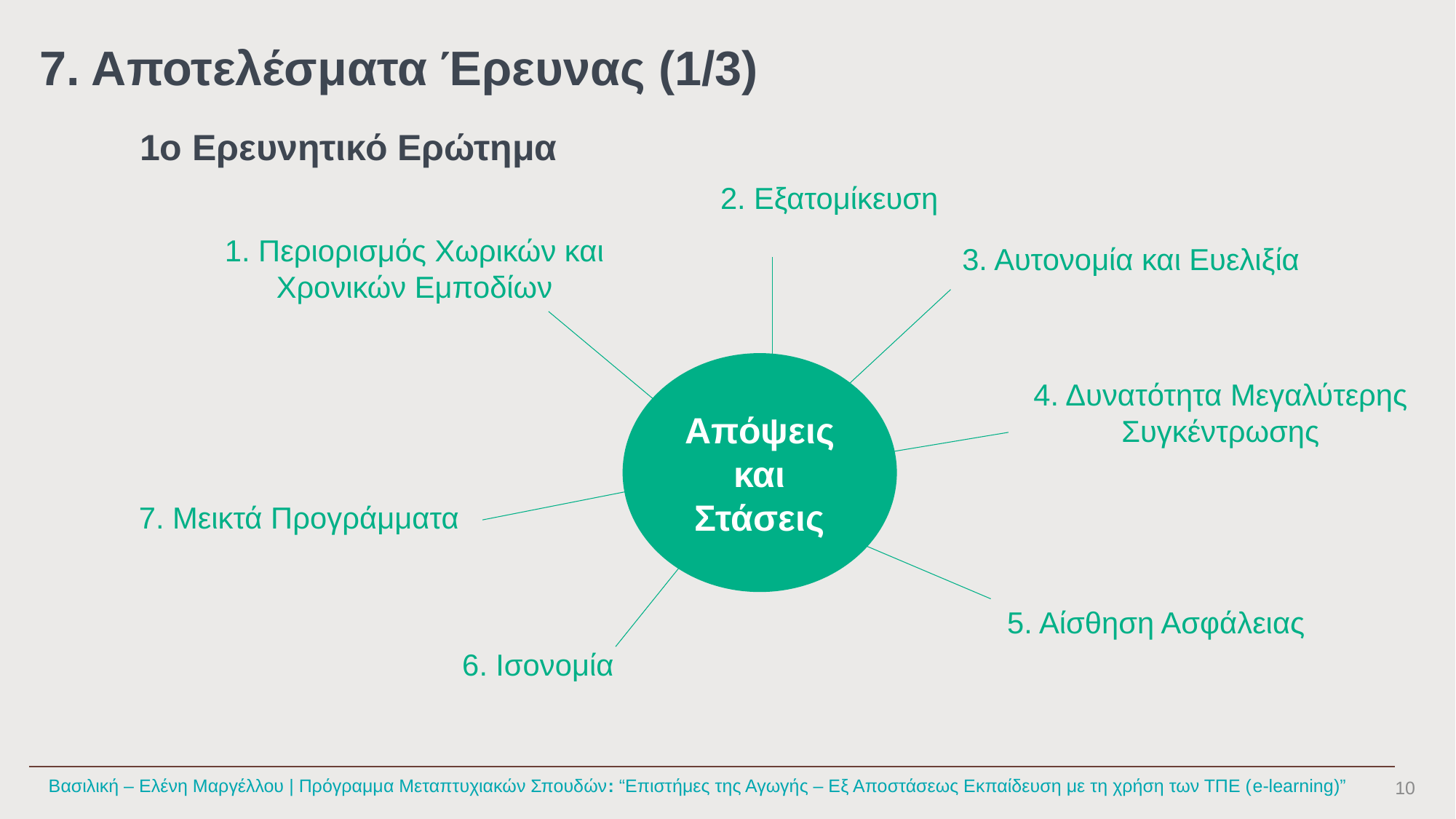

7. Αποτελέσματα Έρευνας (1/3)
1ο Ερευνητικό Ερώτημα
2. Εξατομίκευση
1. Περιορισμός Χωρικών και Χρονικών Εμποδίων
3. Αυτονομία και Ευελιξία
Απόψεις και Στάσεις
4. Δυνατότητα Μεγαλύτερης Συγκέντρωσης
7. Μεικτά Προγράμματα
5. Αίσθηση Ασφάλειας
6. Ισονομία
10
Βασιλική – Ελένη Μαργέλλου | Πρόγραμμα Μεταπτυχιακών Σπουδών: “Επιστήμες της Αγωγής – Εξ Αποστάσεως Εκπαίδευση με τη χρήση των ΤΠΕ (e-learning)”